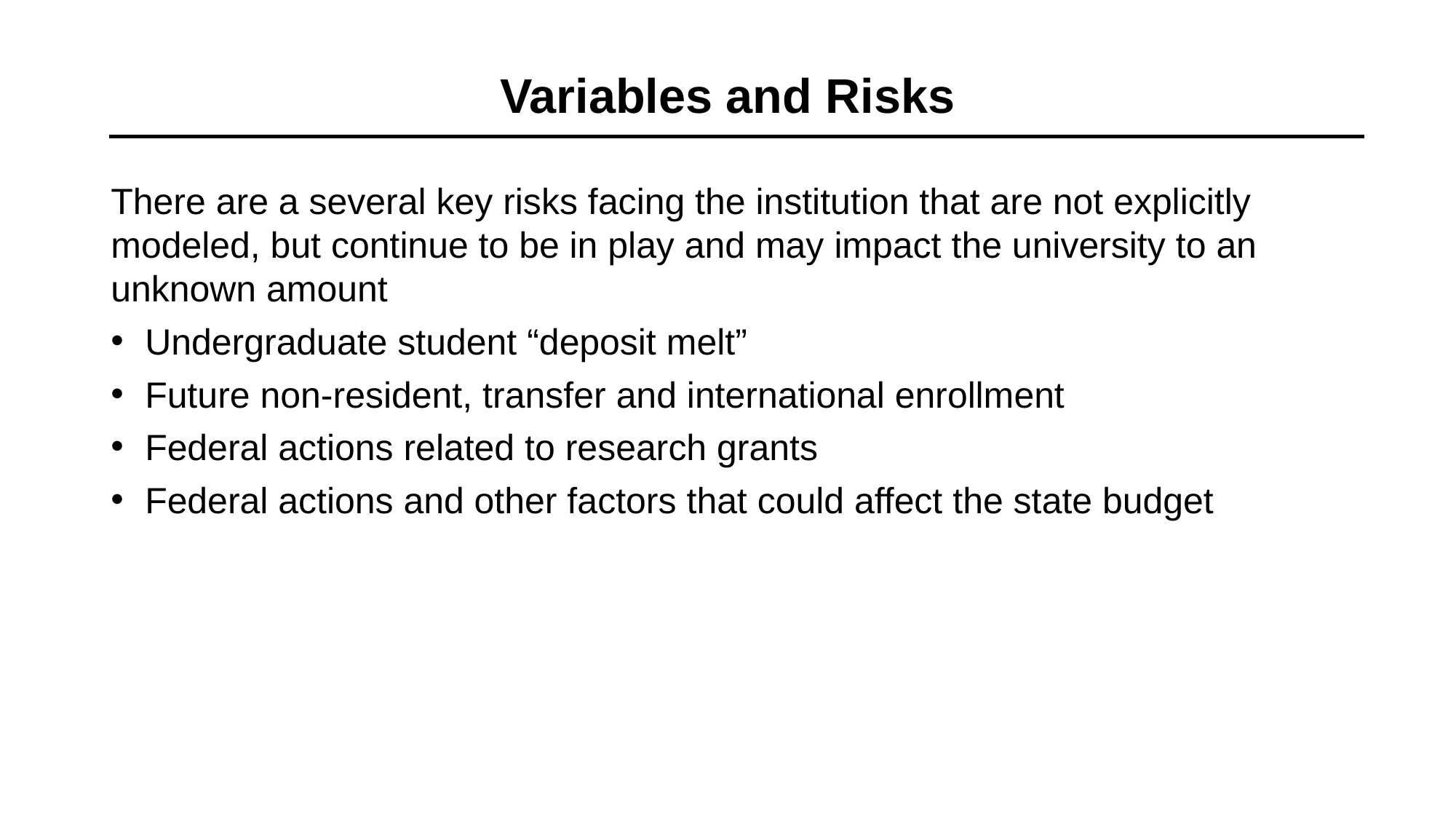

# Variables and Risks
There are a several key risks facing the institution that are not explicitly modeled, but continue to be in play and may impact the university to an unknown amount
Undergraduate student “deposit melt”
Future non-resident, transfer and international enrollment
Federal actions related to research grants
Federal actions and other factors that could affect the state budget